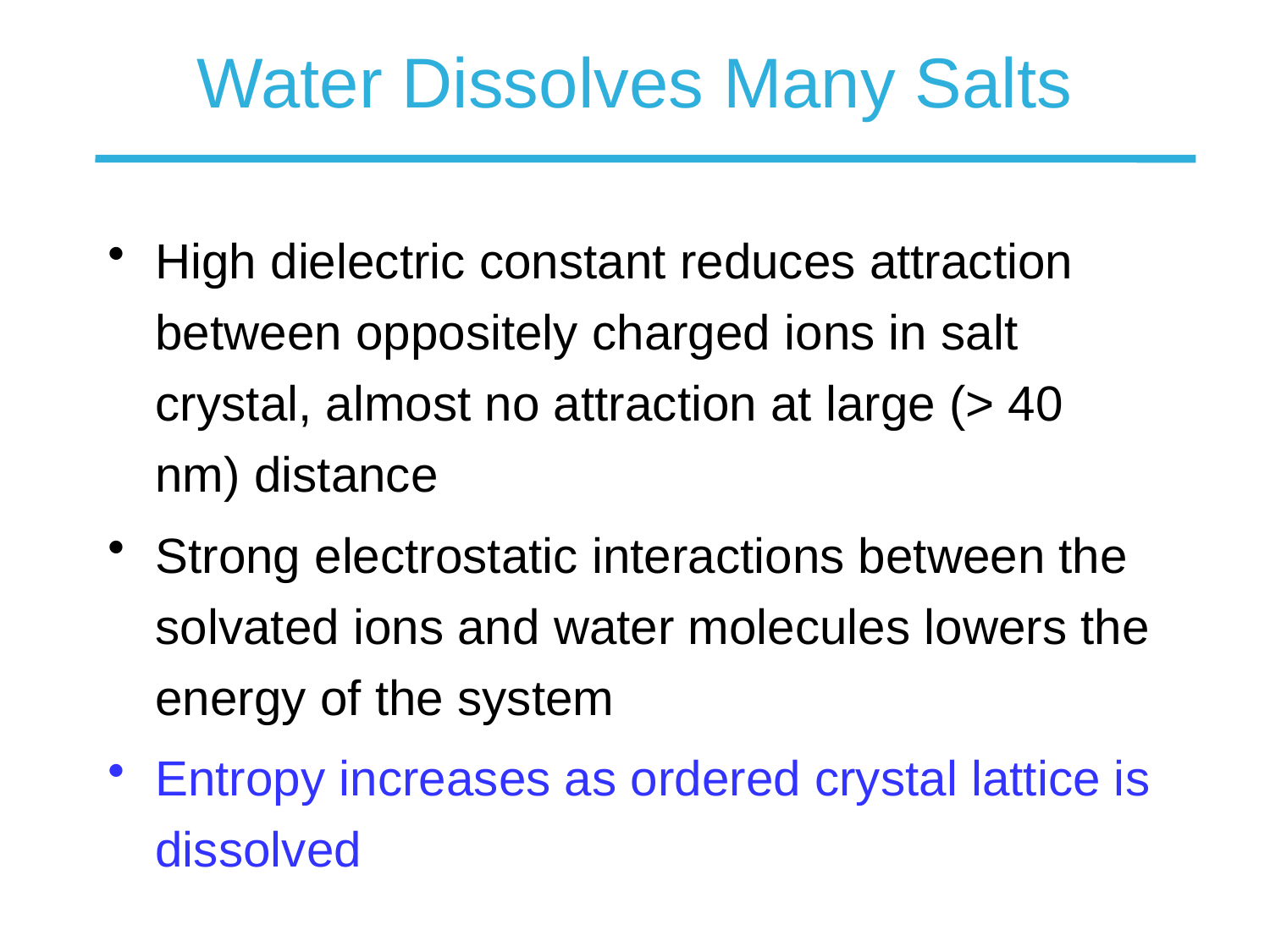

# Water Dissolves Many Salts

High dielectric constant reduces attraction between oppositely charged ions in salt crystal, almost no attraction at large (> 40 nm) distance
Strong electrostatic interactions between the solvated ions and water molecules lowers the energy of the system
Entropy increases as ordered crystal lattice is dissolved